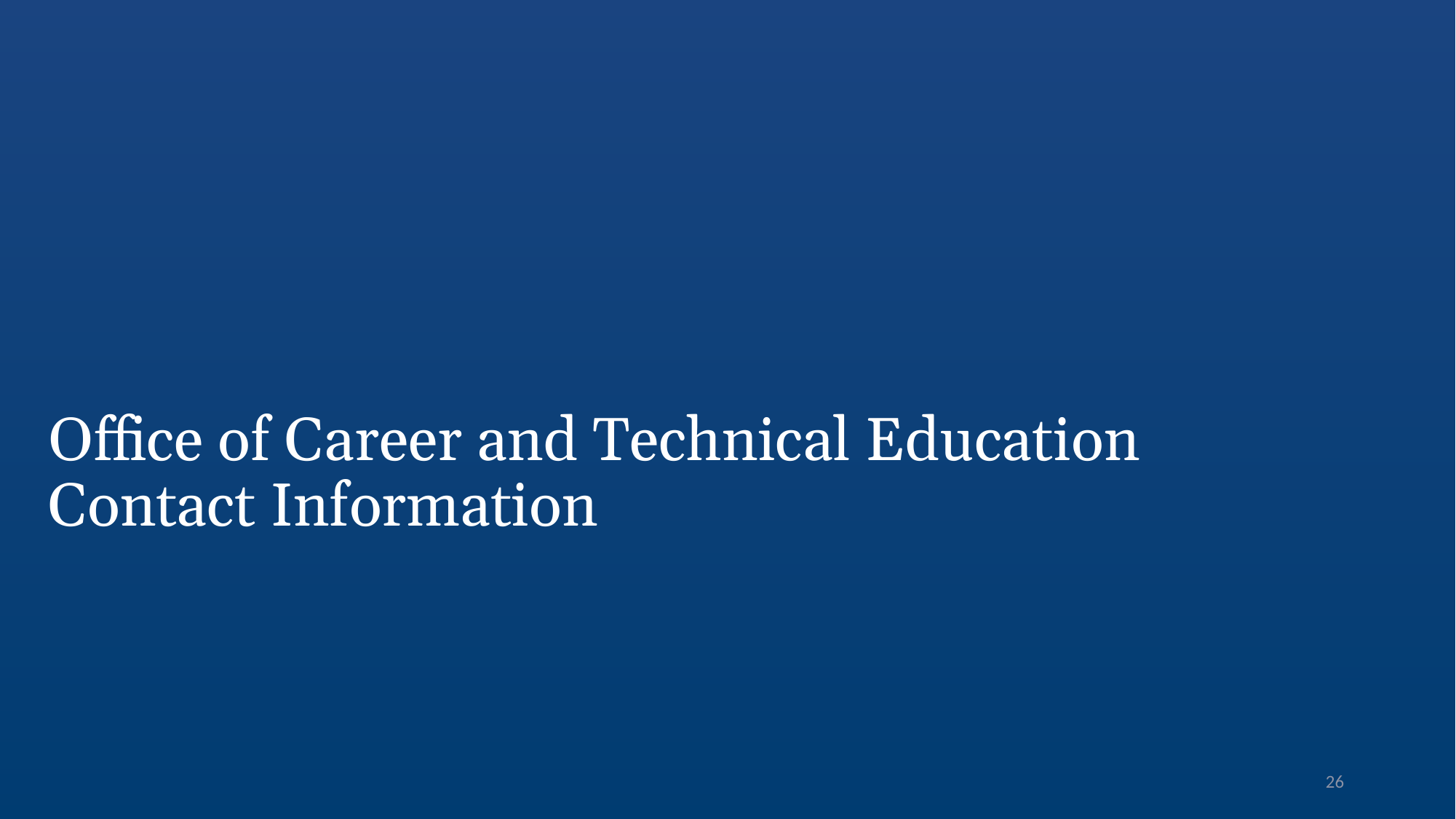

# Office of Career and Technical Education Contact Information
26